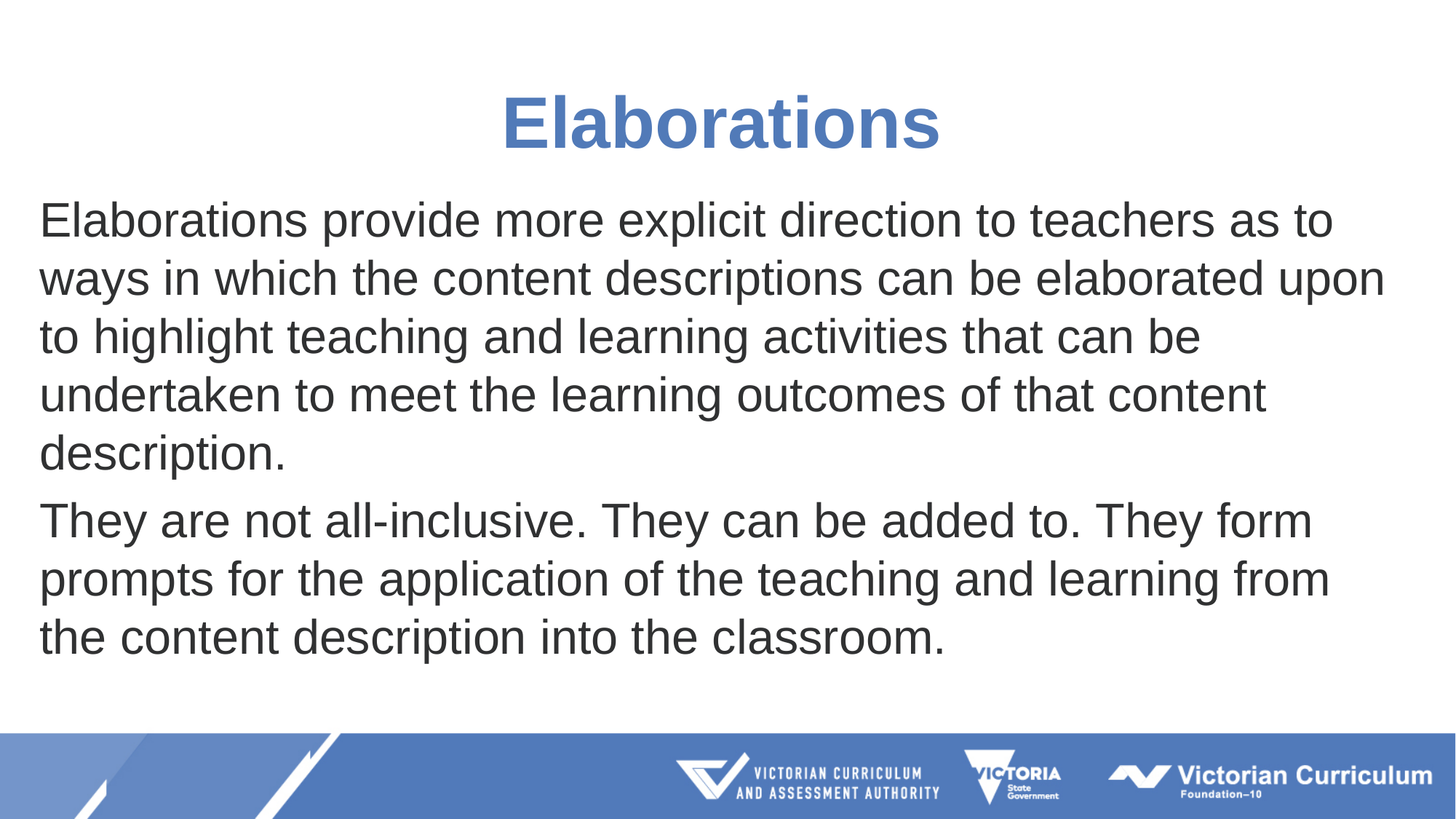

# Elaborations
Elaborations provide more explicit direction to teachers as to ways in which the content descriptions can be elaborated upon to highlight teaching and learning activities that can be undertaken to meet the learning outcomes of that content description.
They are not all-inclusive. They can be added to. They form prompts for the application of the teaching and learning from the content description into the classroom.